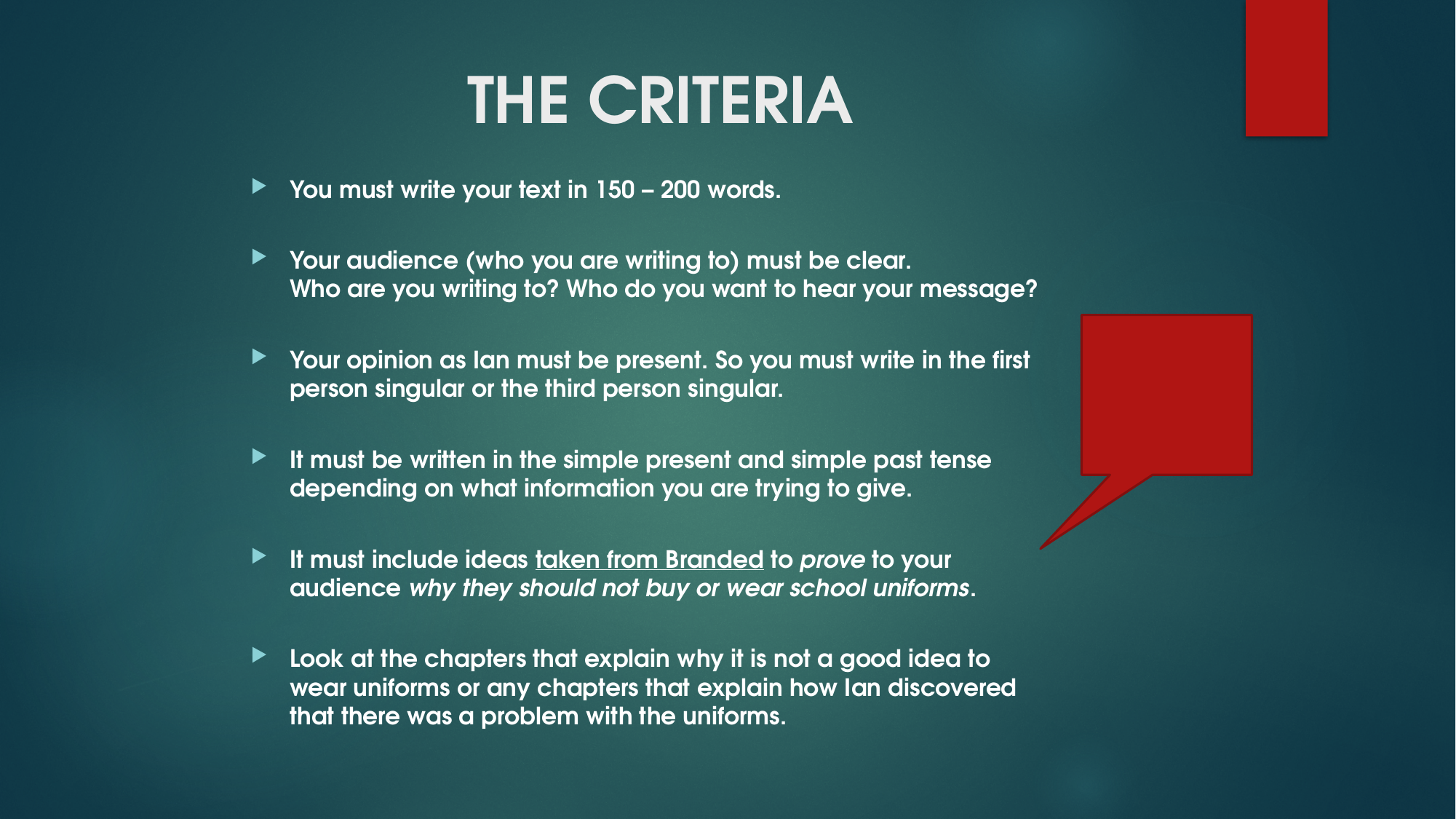

# THE CRITERIA
You must write your text in 150 – 200 words.
Your audience (who you are writing to) must be clear.
Who are you writing to? Who do you want to hear your message?
Your opinion as Ian must be present. So you must write in the first person singular or the third person singular.
It must be written in the simple present and simple past tense depending on what information you are trying to give.
It must include ideas taken from Branded to prove to your audience why they should not buy or wear school uniforms.
Look at the chapters that explain why it is not a good idea to wear uniforms or any chapters that explain how Ian discovered that there was a problem with the uniforms.